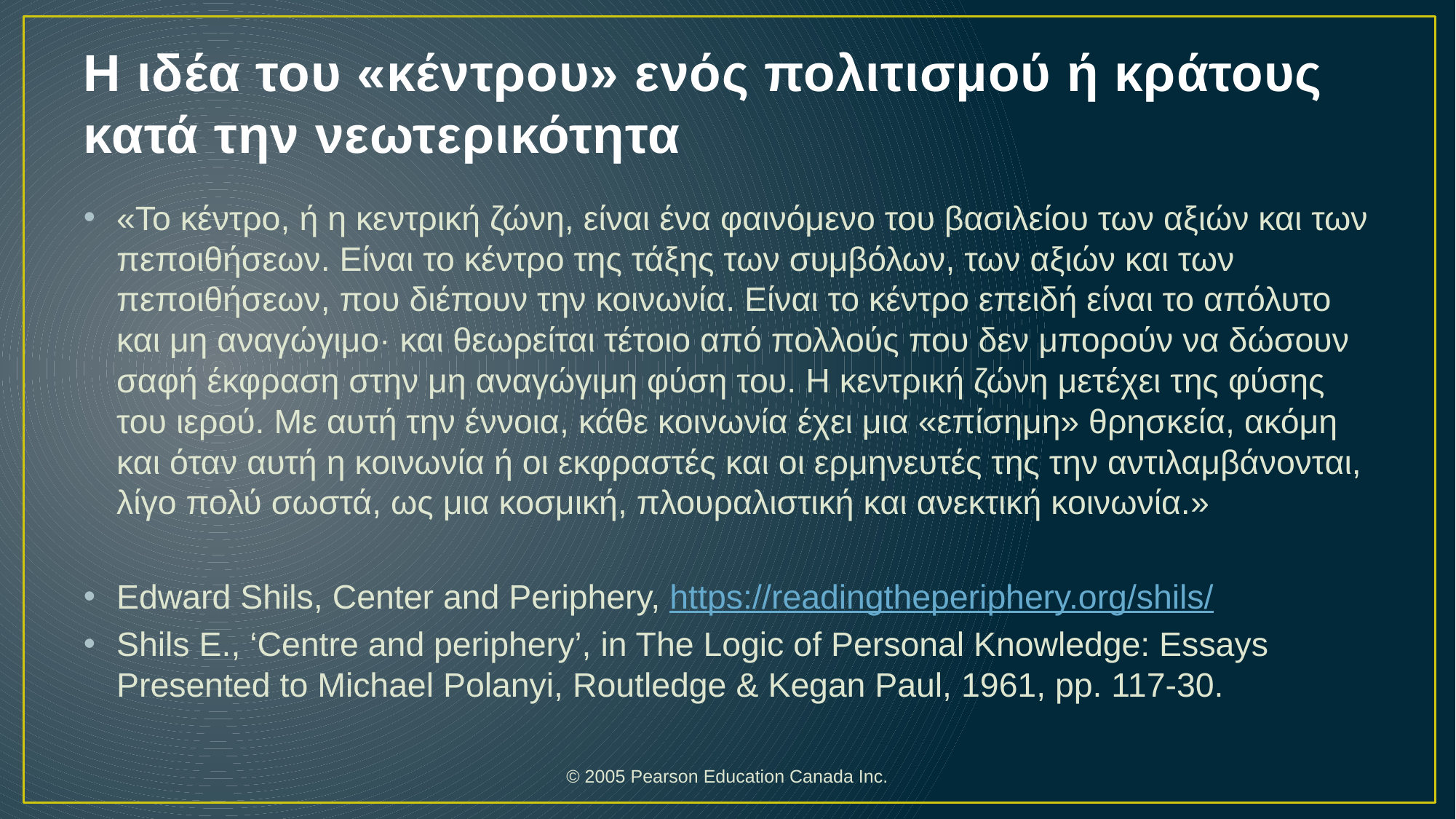

# Η ιδέα του «κέντρου» ενός πολιτισμού ή κράτους κατά την νεωτερικότητα
«Το κέντρο, ή η κεντρική ζώνη, είναι ένα φαινόμενο του βασιλείου των αξιών και των πεποιθήσεων. Είναι το κέντρο της τάξης των συμβόλων, των αξιών και των πεποιθήσεων, που διέπουν την κοινωνία. Είναι το κέντρο επειδή είναι το απόλυτο και μη αναγώγιμο· και θεωρείται τέτοιο από πολλούς που δεν μπορούν να δώσουν σαφή έκφραση στην μη αναγώγιμη φύση του. Η κεντρική ζώνη μετέχει της φύσης του ιερού. Με αυτή την έννοια, κάθε κοινωνία έχει μια «επίσημη» θρησκεία, ακόμη και όταν αυτή η κοινωνία ή οι εκφραστές και οι ερμηνευτές της την αντιλαμβάνονται, λίγο πολύ σωστά, ως μια κοσμική, πλουραλιστική και ανεκτική κοινωνία.»

Edward Shils, Center and Periphery, https://readingtheperiphery.org/shils/
Shils E., ‘Centre and periphery’, in The Logic of Personal Knowledge: Essays Presented to Michael Polanyi, Routledge & Kegan Paul, 1961, pp. 117-30.
 © 2005 Pearson Education Canada Inc.